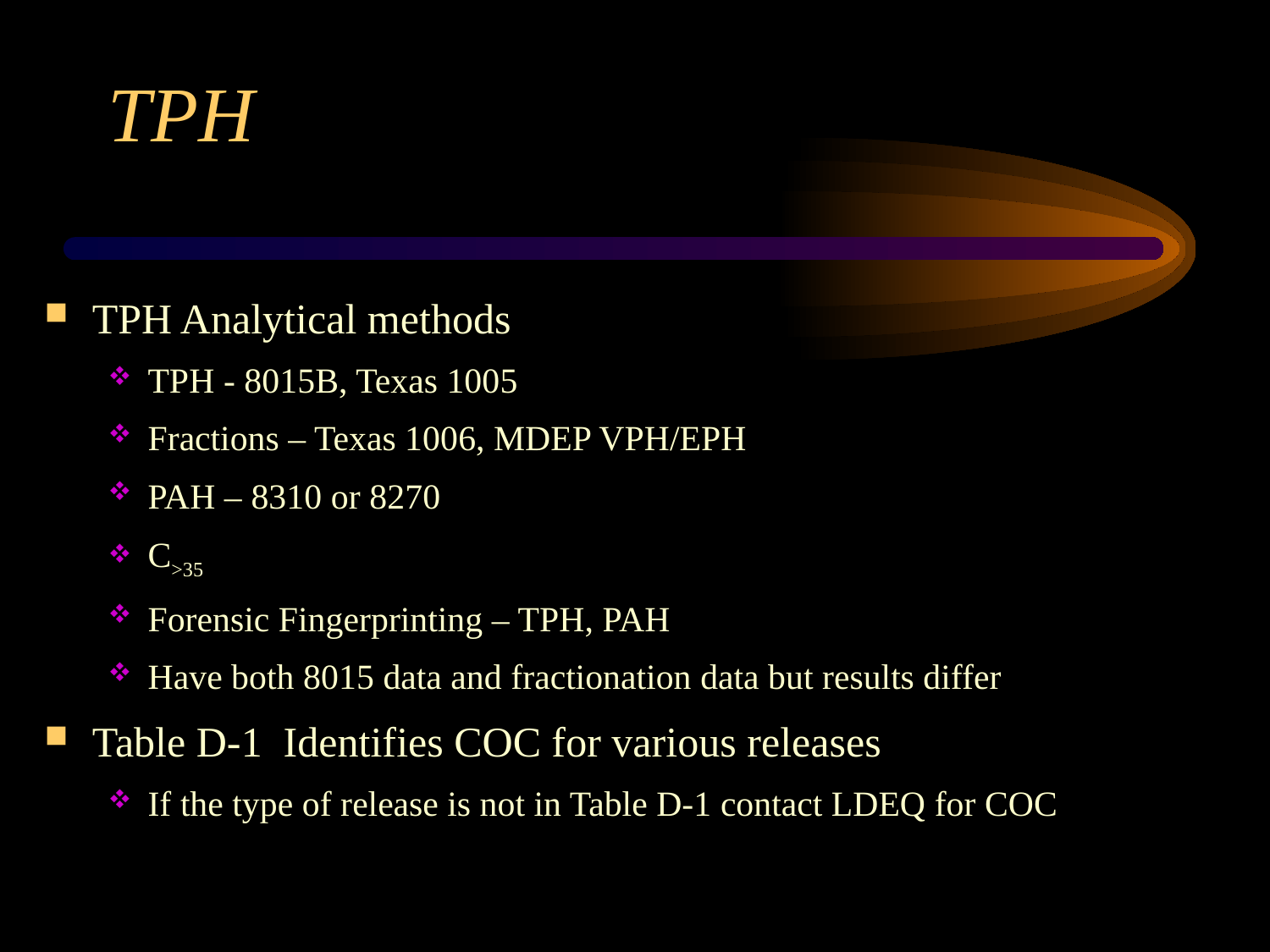

# TPH
TPH Analytical methods
TPH - 8015B, Texas 1005
Fractions – Texas 1006, MDEP VPH/EPH
PAH – 8310 or 8270
C>35
Forensic Fingerprinting – TPH, PAH
Have both 8015 data and fractionation data but results differ
Table D-1  Identifies COC for various releases
If the type of release is not in Table D-1 contact LDEQ for COC